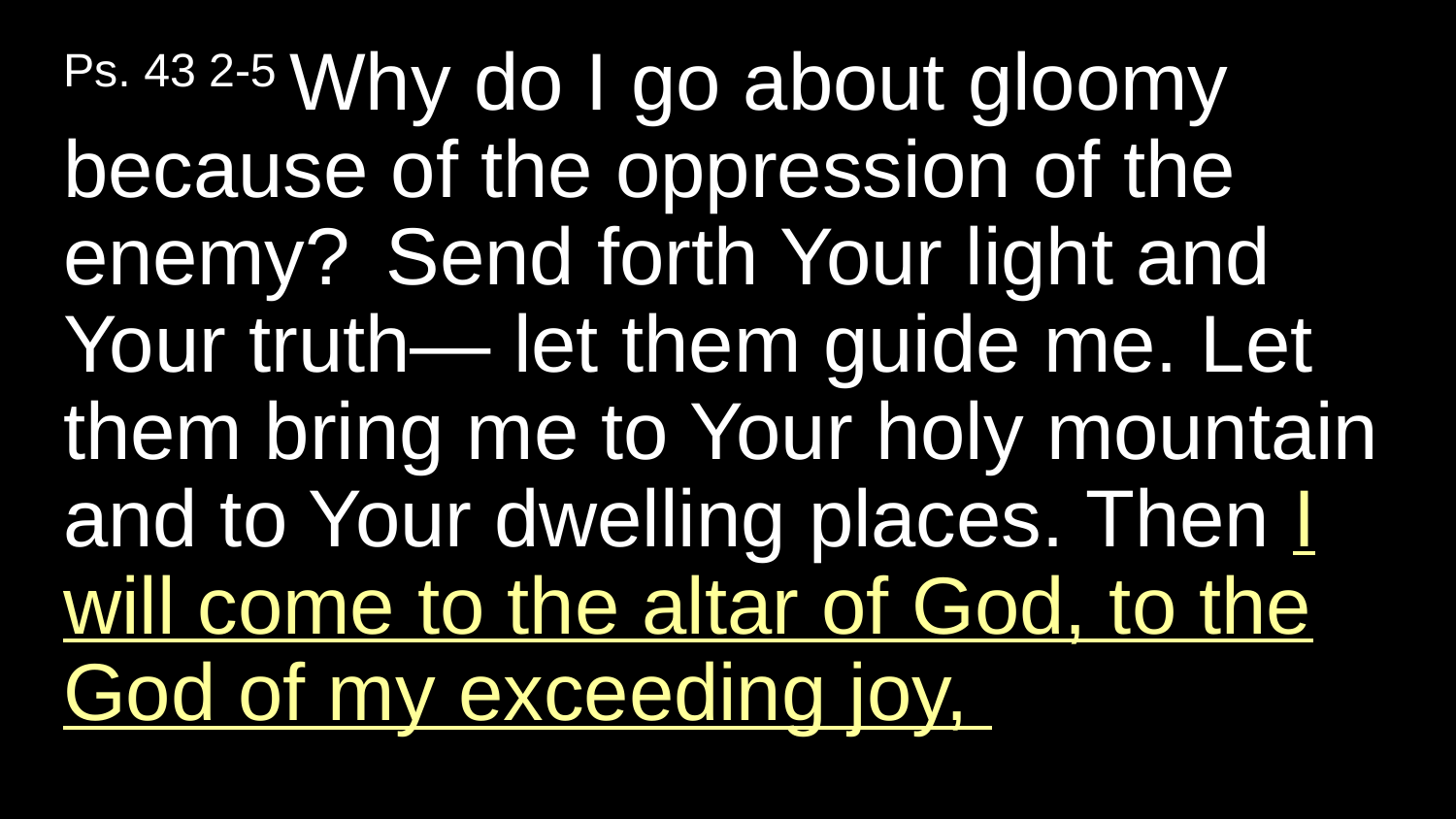

Ps. 43 2-5 Why do I go about gloomy because of the oppression of the enemy?  Send forth Your light and Your truth— let them guide me. Let them bring me to Your holy mountain and to Your dwelling places. Then I will come to the altar of God, to the God of my exceeding joy,